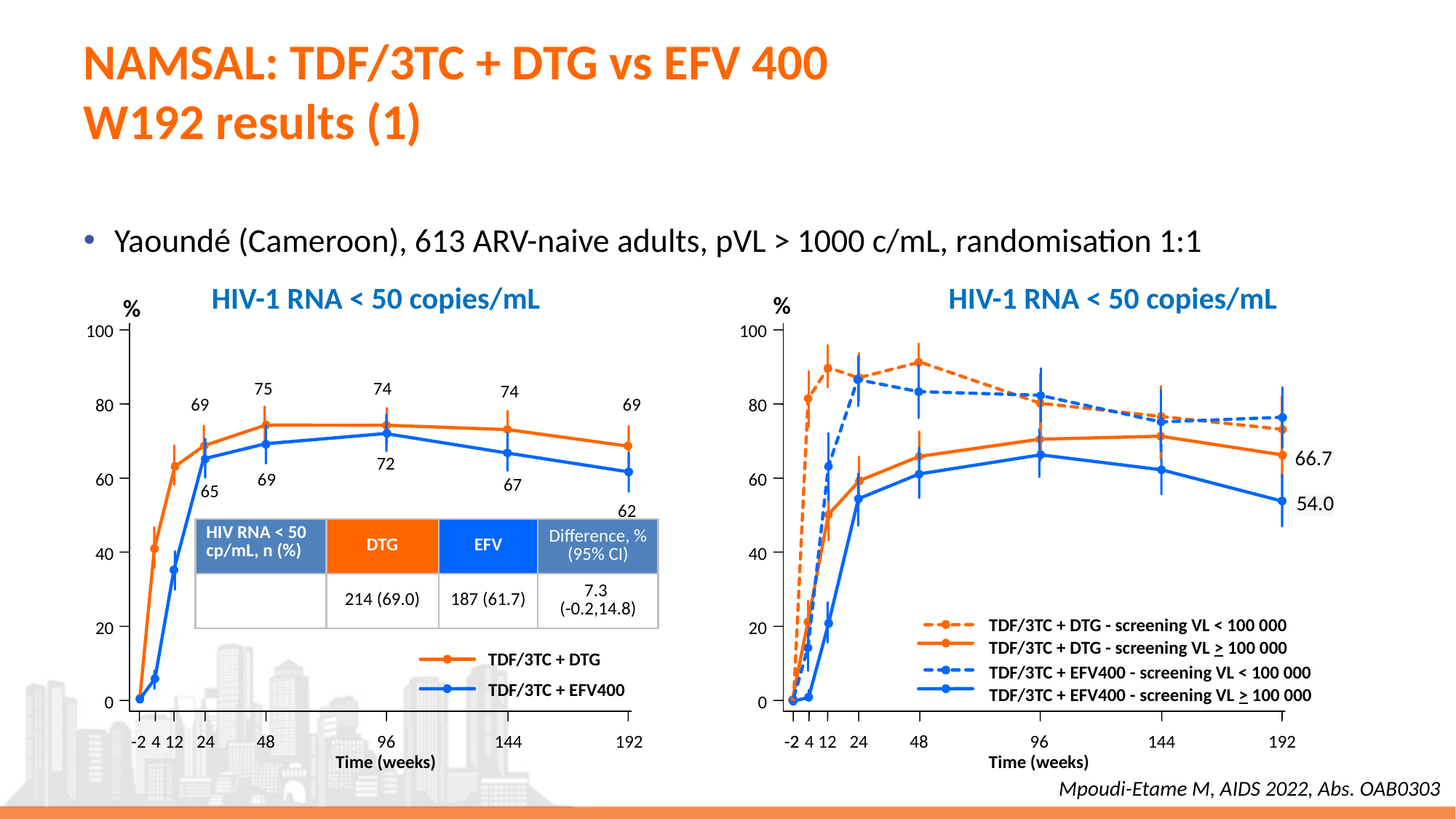

# NAMSAL: TDF/3TC + DTG vs EFV 400 W192 results (1)
Yaoundé (Cameroon), 613 ARV-naive adults, pVL > 1000 c/mL, randomisation 1:1
HIV-1 RNA < 50 copies/mL
HIV-1 RNA < 50 copies/mL
%
100

80
66.7
60
54.0
40
TDF/3TC + DTG - screening VL < 100 000
20

TDF/3TC + DTG - screening VL > 100 000

TDF/3TC + EFV400 - screening VL < 100 000

TDF/3TC + EFV400 - screening VL > 100 000

0

-2
-2
4
12
24
48
96
144
192
Time (weeks)
%
100
75
74
74
69
69
80
72
60
69
67
65
62
40
20
TDF/3TC + DTG

TDF/3TC + EFV400

0

-2
4
12
24
48
96
144
192
Time (weeks)

| HIV RNA < 50 cp/mL, n (%) | DTG | EFV | Difference, % (95% CI) |
| --- | --- | --- | --- |
|  | 214 (69.0) | 187 (61.7) | 7.3 (-0.2,14.8) |
Mpoudi-Etame M, AIDS 2022, Abs. OAB0303